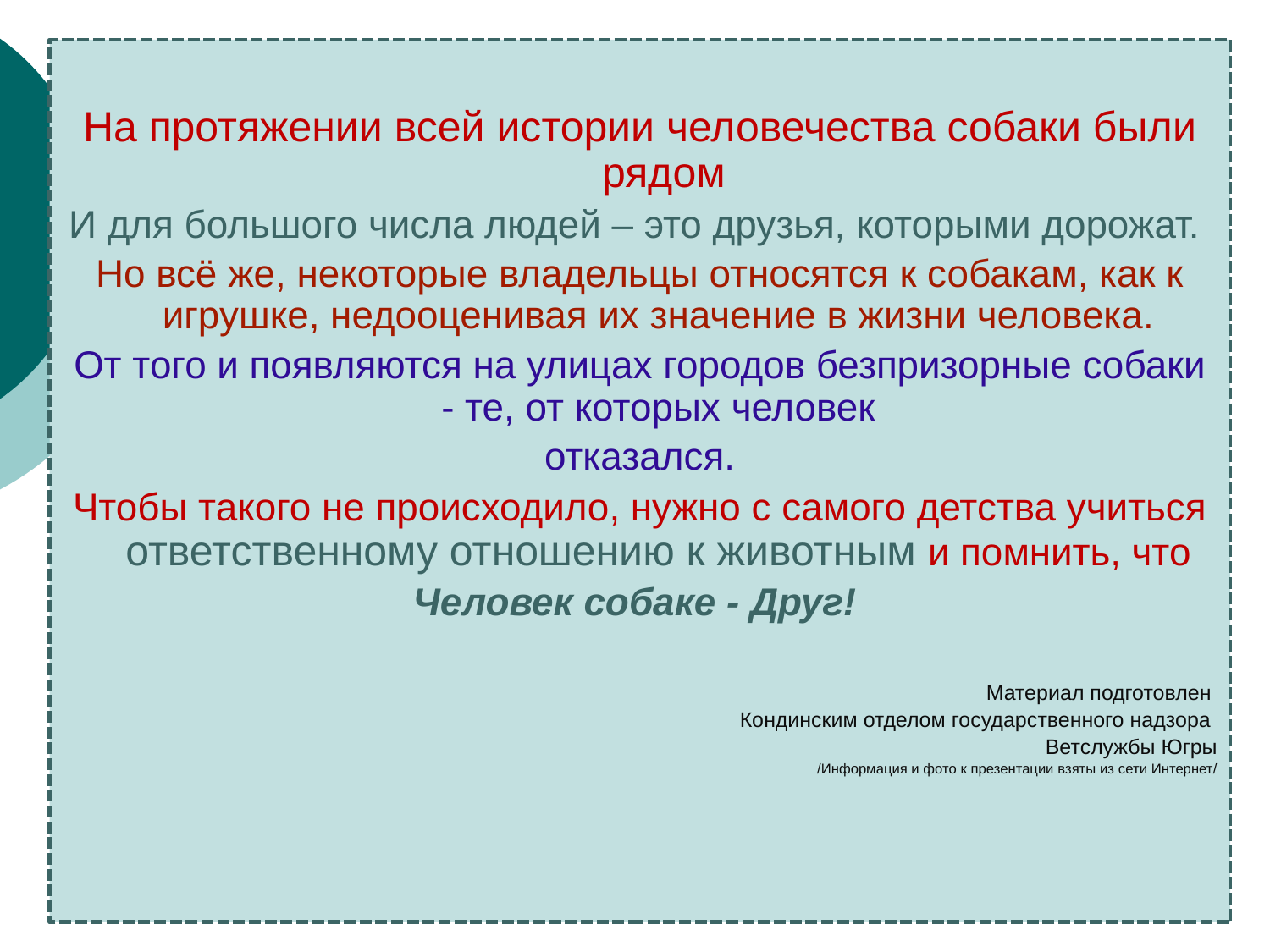

На протяжении всей истории человечества собаки были рядом
И для большого числа людей – это друзья, которыми дорожат.
Но всё же, некоторые владельцы относятся к собакам, как к игрушке, недооценивая их значение в жизни человека.
От того и появляются на улицах городов безпризорные собаки - те, от которых человек
отказался.
Чтобы такого не происходило, нужно с самого детства учиться ответственному отношению к животным и помнить, что
Человек собаке - Друг!

Материал подготовлен
Кондинским отделом государственного надзора
Ветслужбы Югры
/Информация и фото к презентации взяты из сети Интернет/
#